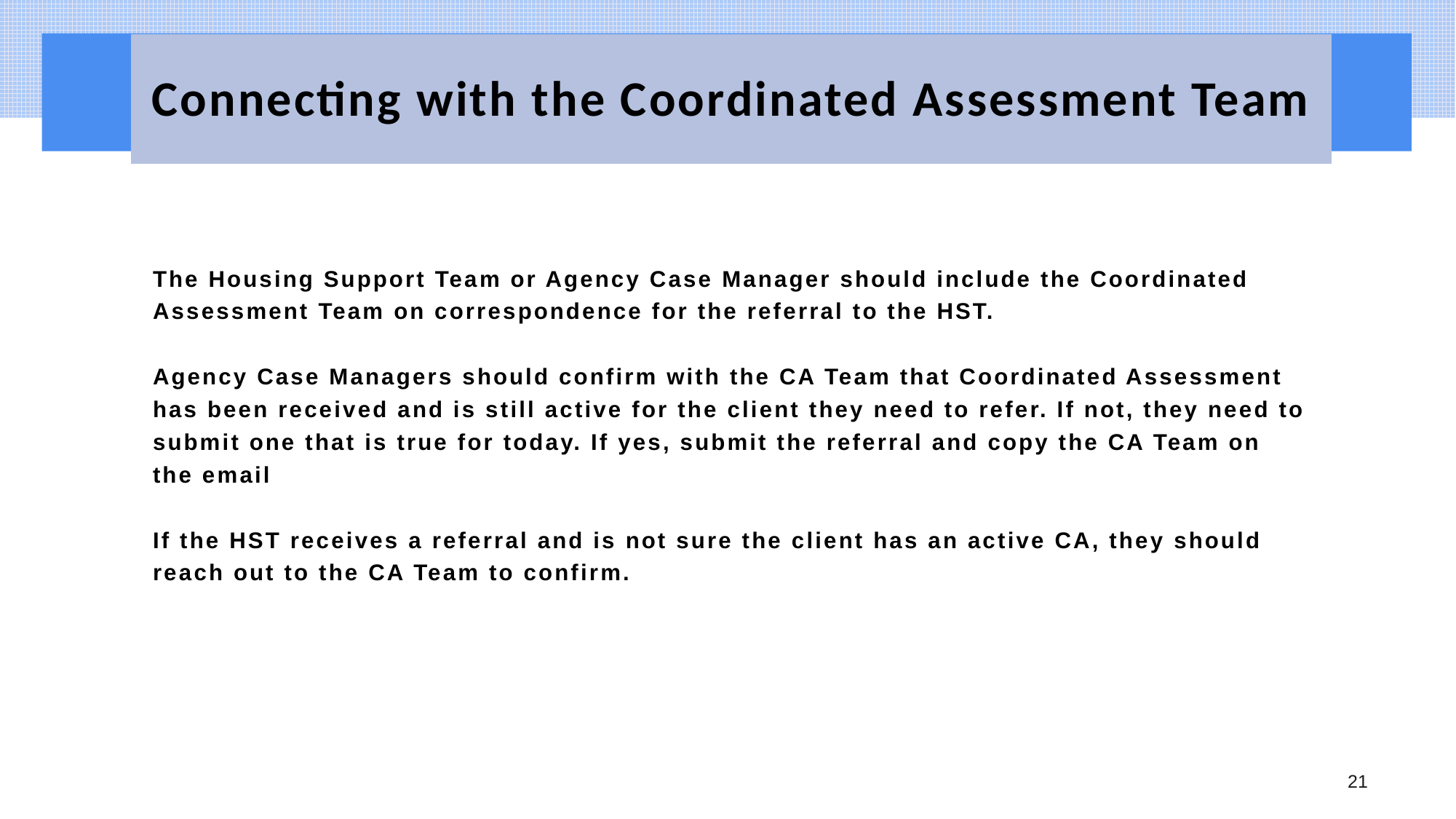

# Connecting with the Coordinated Assessment Team
The Housing Support Team or Agency Case Manager should include the Coordinated Assessment Team on correspondence for the referral to the HST.

Agency Case Managers should confirm with the CA Team that Coordinated Assessment has been received and is still active for the client they need to refer. If not, they need to submit one that is true for today. If yes, submit the referral and copy the CA Team on the email

If the HST receives a referral and is not sure the client has an active CA, they should reach out to the CA Team to confirm.

21